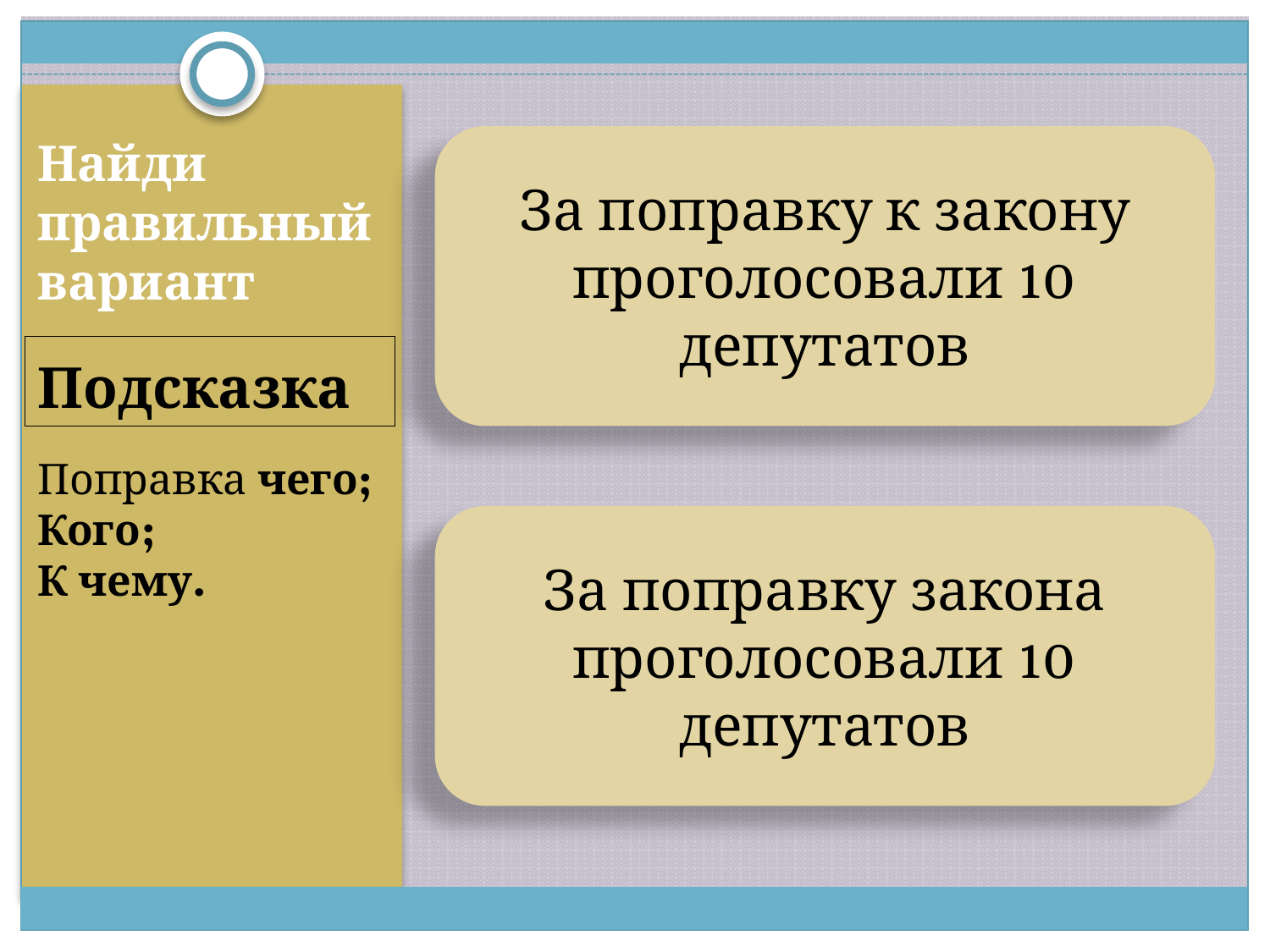

За поправку к закону проголосовали 10 депутатов
Найди правильный вариант

#

Подсказка
Поправка чего;
Кого;
К чему.
За поправку закона проголосовали 10 депутатов